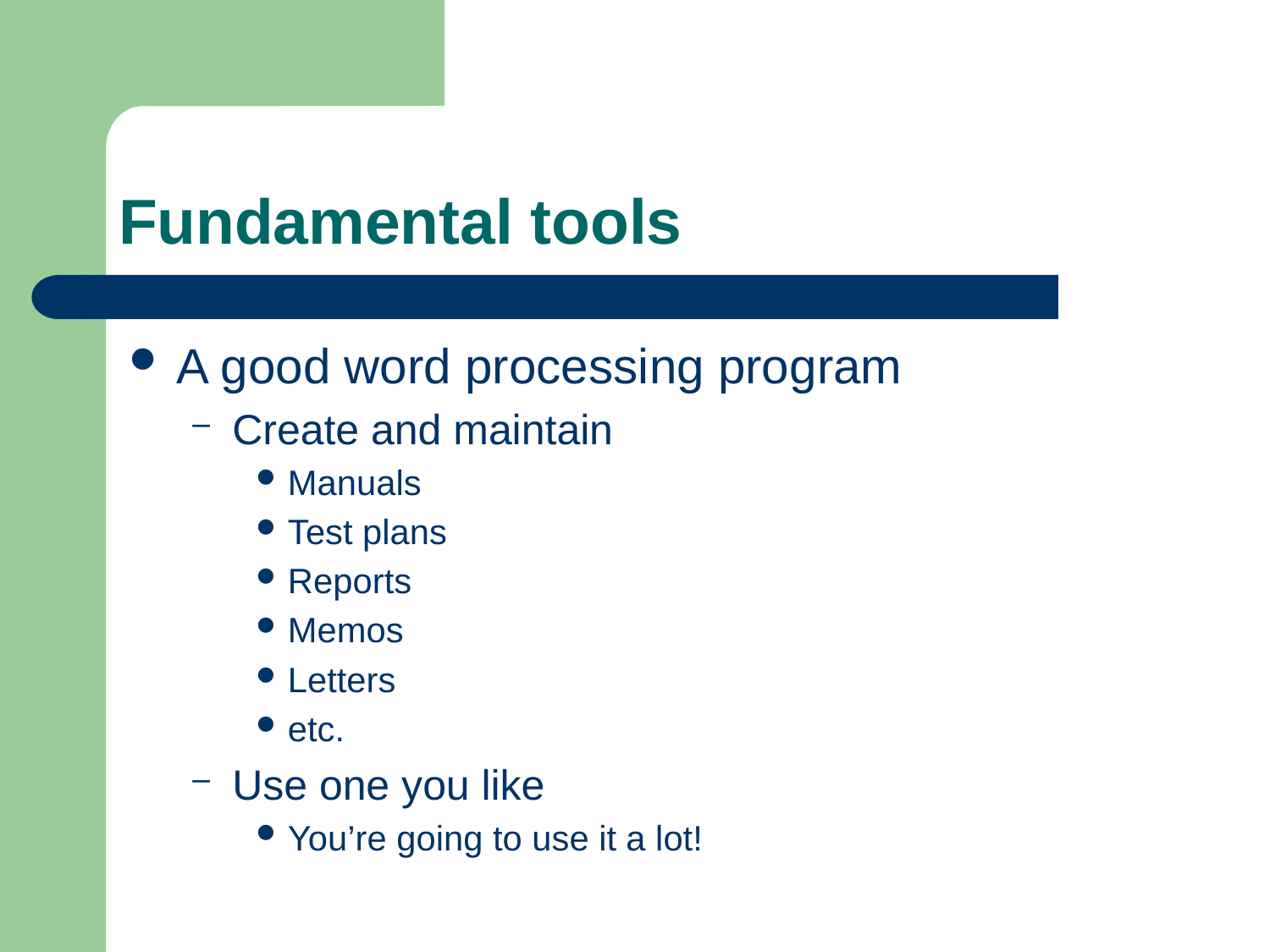

# Fundamental tools
A good word processing program
Create and maintain
Manuals
Test plans
Reports
Memos
Letters
etc.
Use one you like
You’re going to use it a lot!